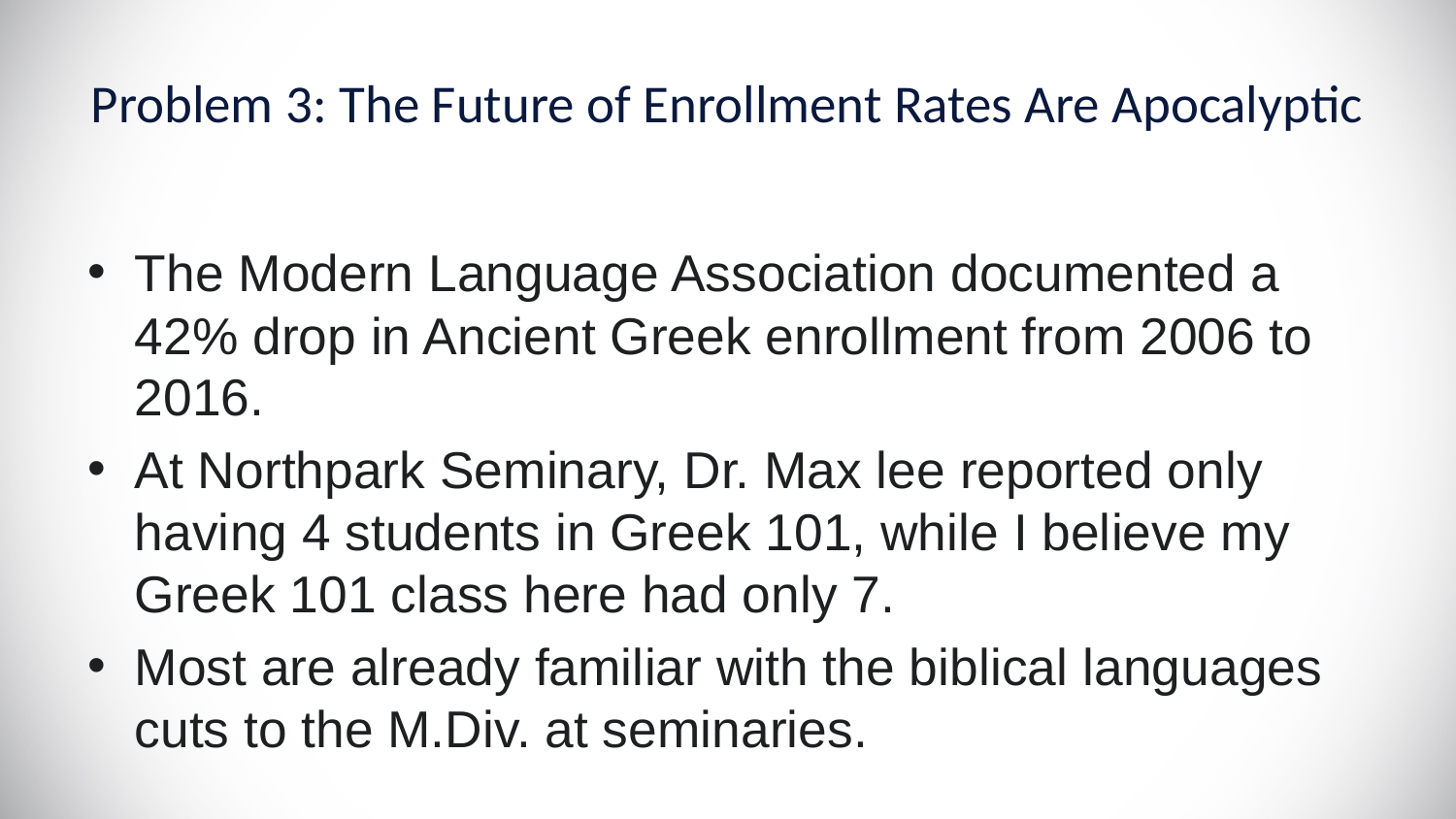

# Problem 3: The Future of Enrollment Rates Are Apocalyptic
The Modern Language Association documented a 42% drop in Ancient Greek enrollment from 2006 to 2016.
At Northpark Seminary, Dr. Max lee reported only having 4 students in Greek 101, while I believe my Greek 101 class here had only 7.
Most are already familiar with the biblical languages cuts to the M.Div. at seminaries.